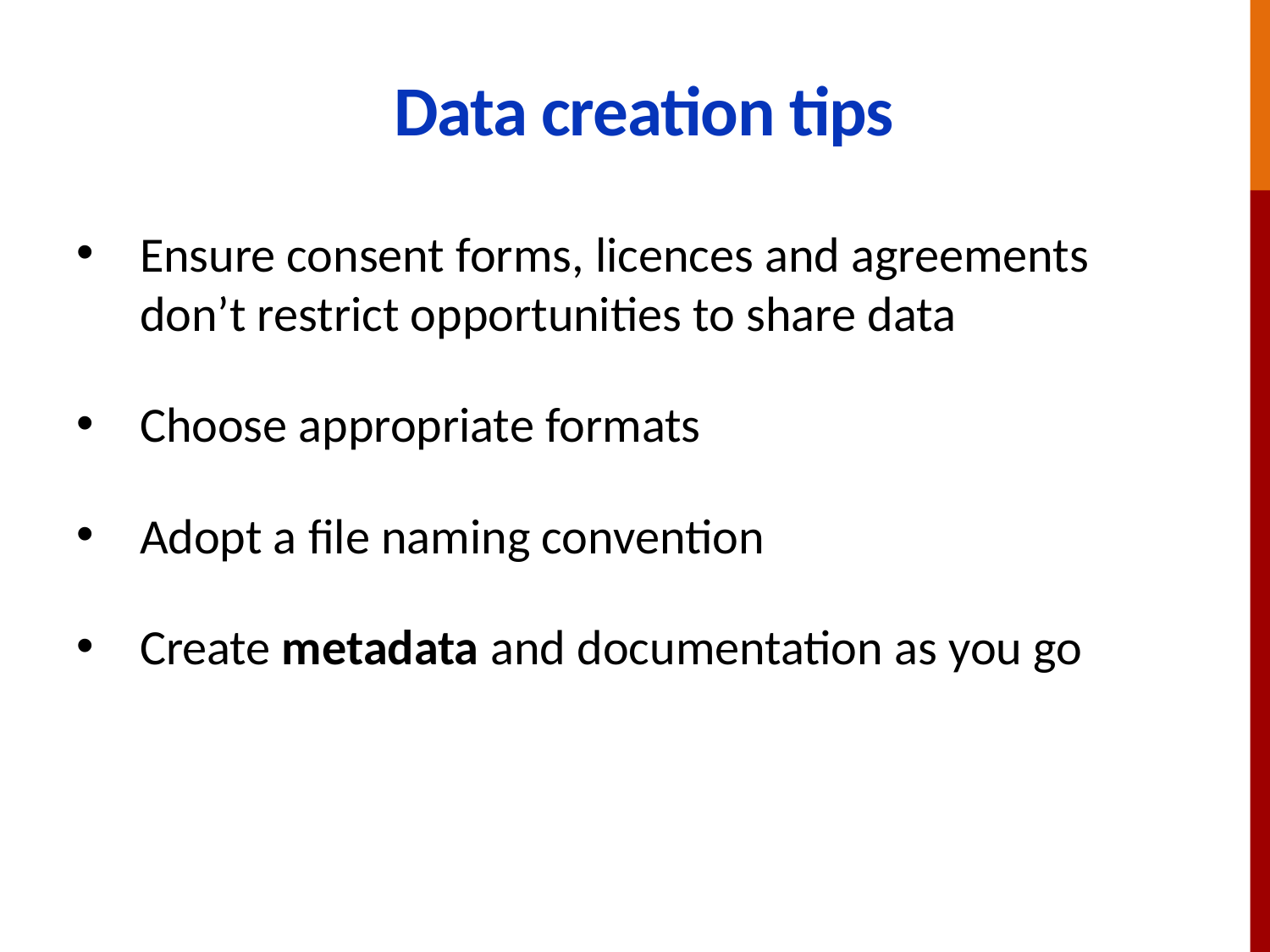

# Data creation tips
Ensure consent forms, licences and agreements don’t restrict opportunities to share data
Choose appropriate formats
Adopt a file naming convention
Create metadata and documentation as you go